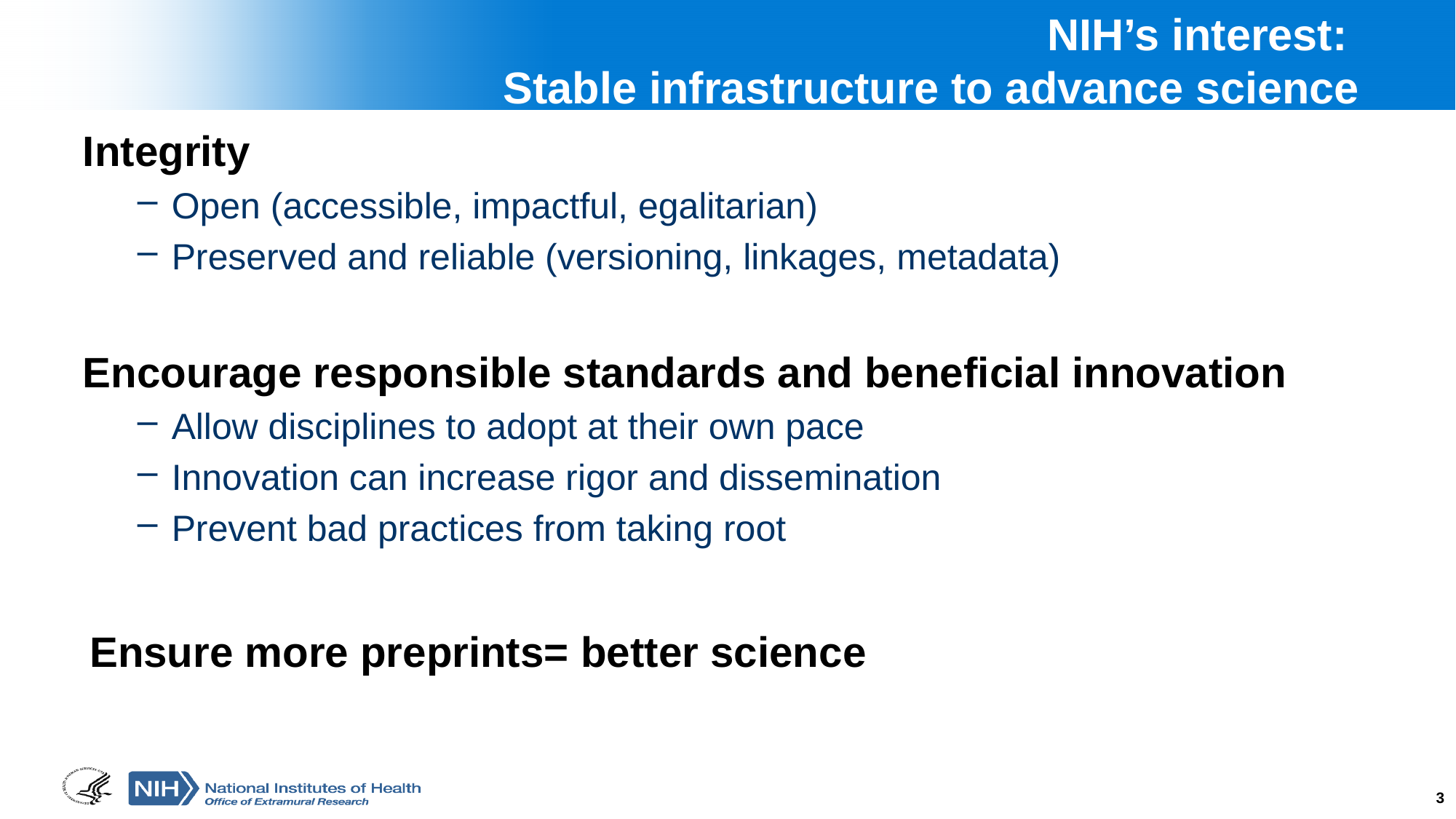

# NIH’s interest: Stable infrastructure to advance science
Integrity
Open (accessible, impactful, egalitarian)
Preserved and reliable (versioning, linkages, metadata)

Encourage responsible standards and beneficial innovation
Allow disciplines to adopt at their own pace
Innovation can increase rigor and dissemination
Prevent bad practices from taking root

Ensure more preprints= better science
3